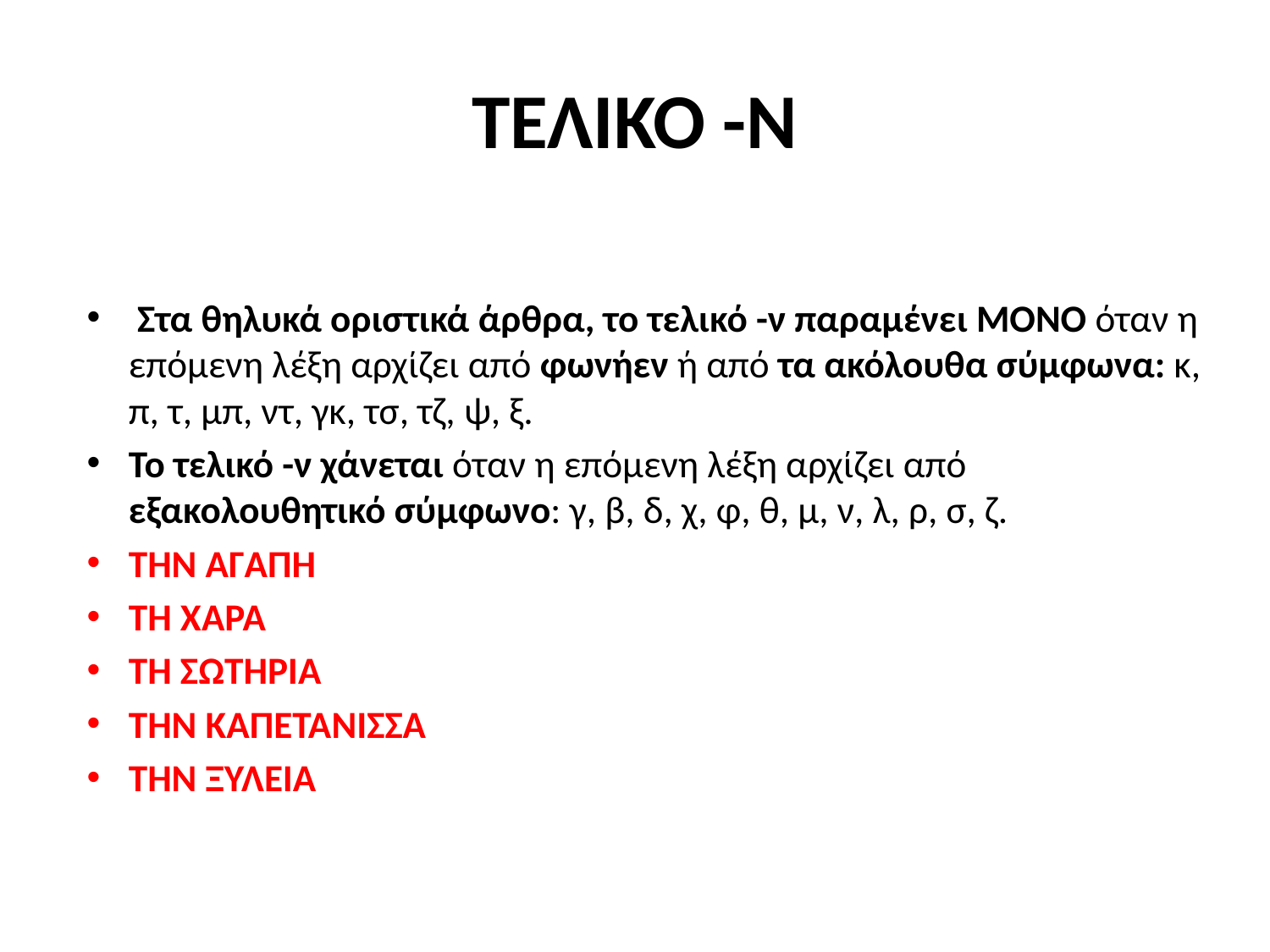

# ΤΕΛΙΚΟ -Ν

 Στα θηλυκά οριστικά άρθρα, το τελικό -ν παραμένει ΜΟΝΟ όταν η επόμενη λέξη αρχίζει από φωνήεν ή από τα ακόλουθα σύμφωνα: κ, π, τ, μπ, ντ, γκ, τσ, τζ, ψ, ξ.
Το τελικό -ν χάνεται όταν η επόμενη λέξη αρχίζει από εξακολουθητικό σύμφωνο: γ, β, δ, χ, φ, θ, μ, ν, λ, ρ, σ, ζ.
ΤΗΝ ΑΓΑΠΗ
ΤΗ ΧΑΡΑ
ΤΗ ΣΩΤΗΡΙΑ
ΤΗΝ ΚΑΠΕΤΑΝΙΣΣΑ
ΤΗΝ ΞΥΛΕΙΑ